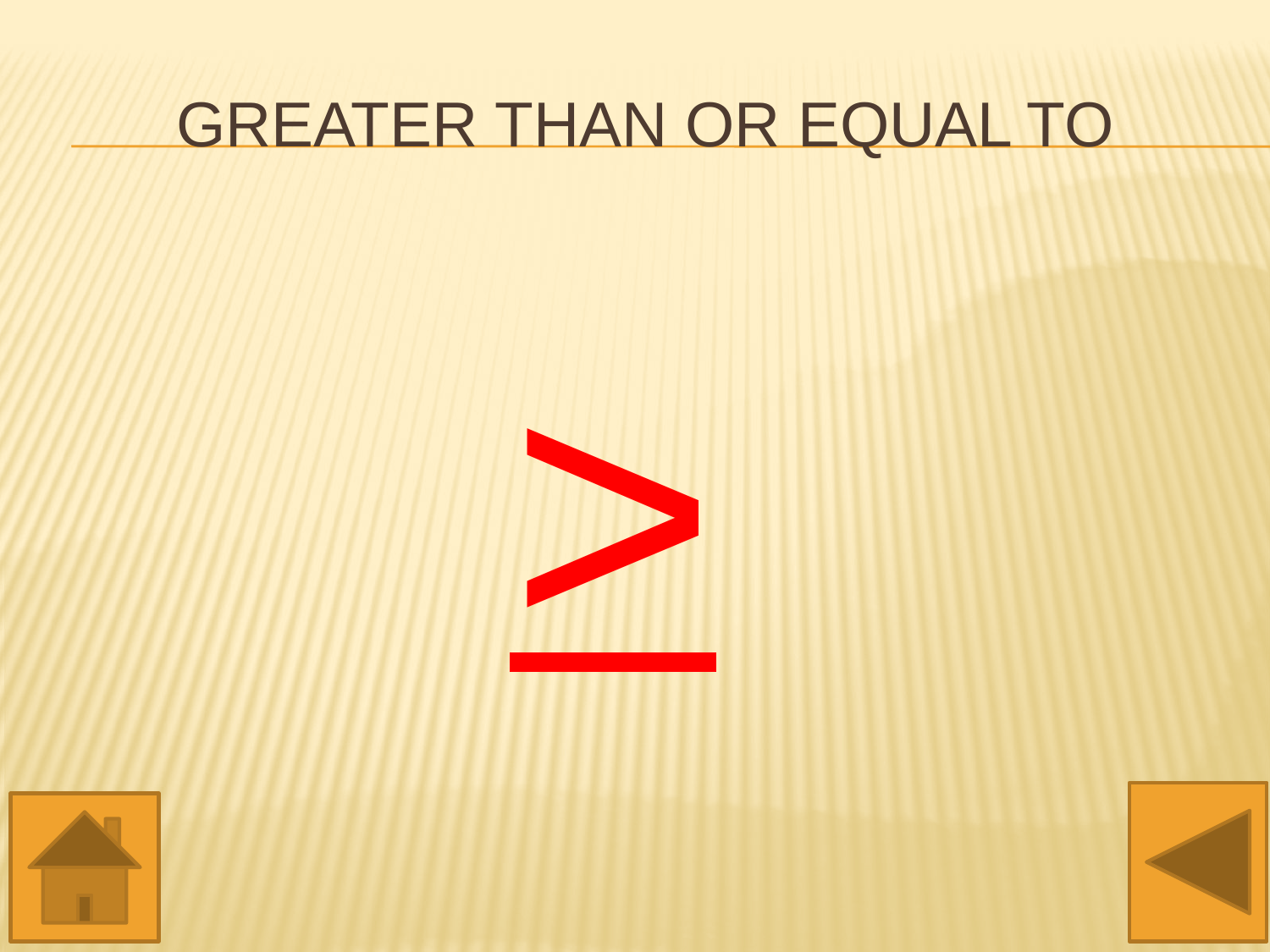

# GREATER THAN OR EQUAL TO
>